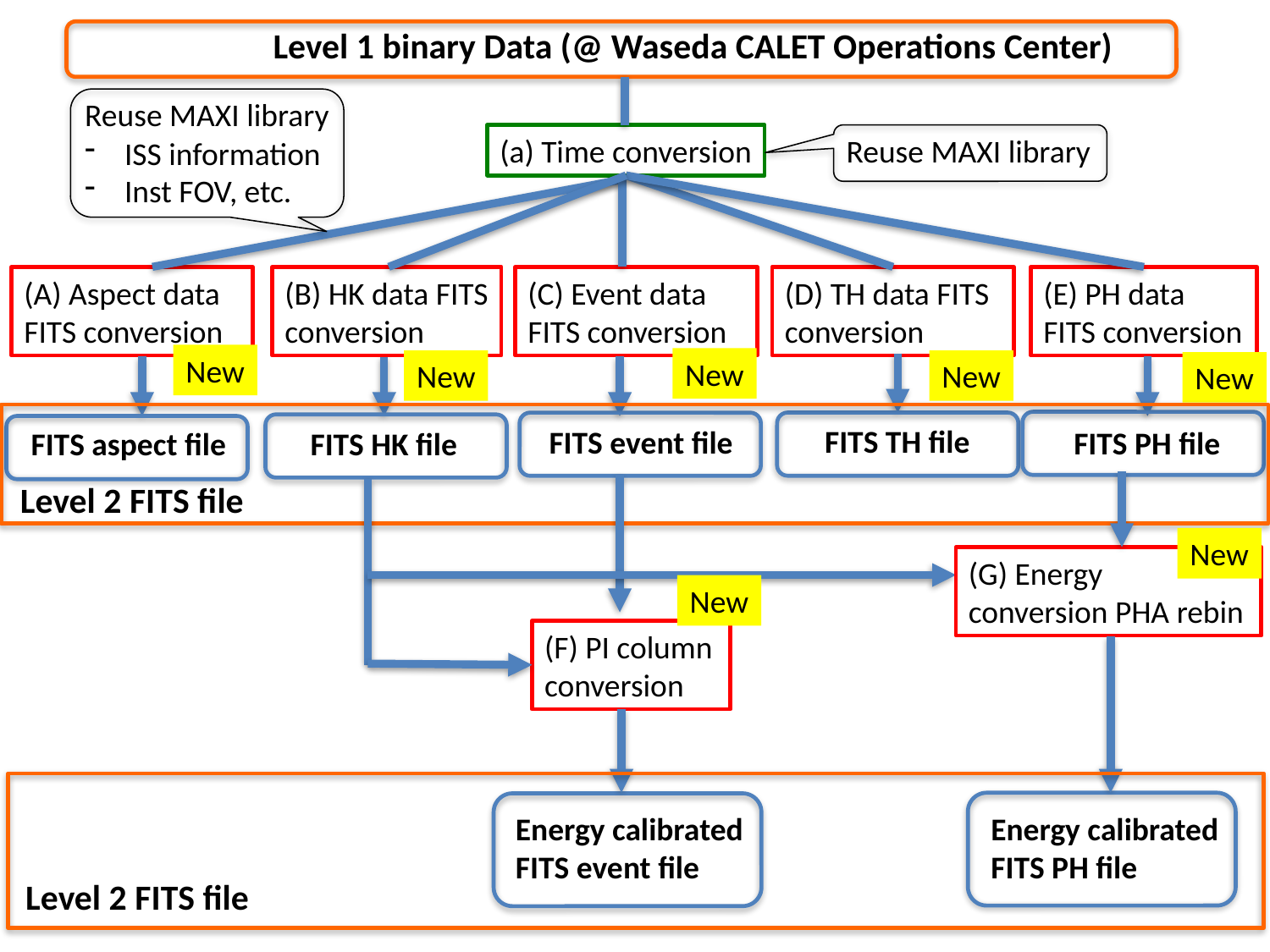

Level 1 binary Data (@ Waseda CALET Operations Center)

Reuse MAXI library
ISS information
Inst FOV, etc.

(a) Time conversion
Reuse MAXI library

(A) Aspect data FITS conversion
(B) HK data FITS conversion
(C) Event data FITS conversion
(D) TH data FITS conversion
(E) PH data FITS conversion
New
New
New
New
New

FITS TH file

FITS event file
FITS PH file
FITS aspect file
FITS HK file
Level 2 FITS file
New
(G) Energy conversion PHA rebin
New
(F) PI column conversion

Energy calibrated FITS PH file
Energy calibrated FITS event file
Level 2 FITS file